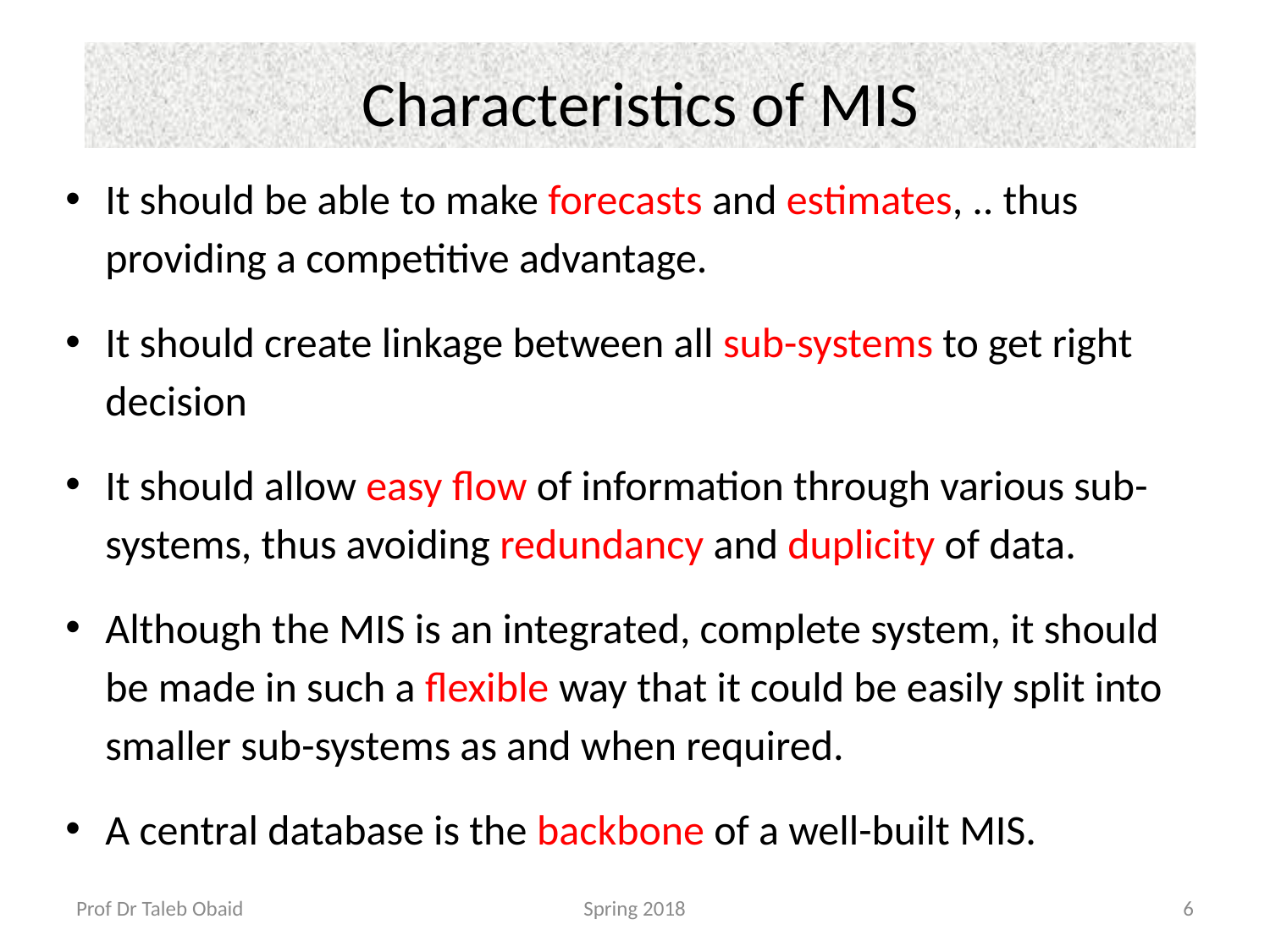

# Characteristics of MIS
It should be able to make forecasts and estimates, .. thus providing a competitive advantage.
It should create linkage between all sub-systems to get right decision
It should allow easy flow of information through various sub-systems, thus avoiding redundancy and duplicity of data.
Although the MIS is an integrated, complete system, it should be made in such a flexible way that it could be easily split into smaller sub-systems as and when required.
A central database is the backbone of a well-built MIS.
Prof Dr Taleb Obaid
Spring 2018
6